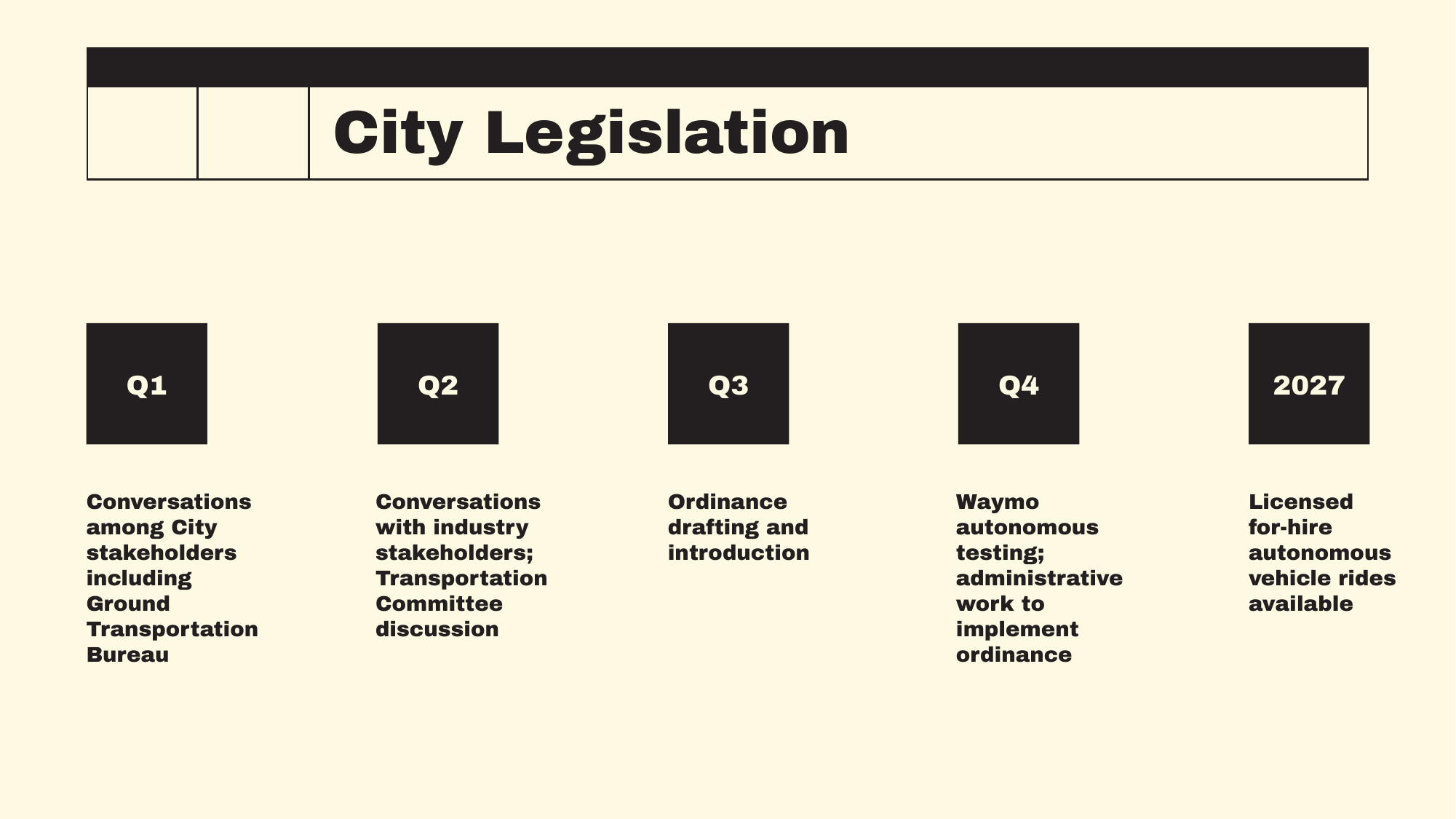

# City Legislation

18
Q1
Q2
Q3
Q4
2027

Conversations among City stakeholders including Ground Transportation Bureau

Conversations with industry stakeholders; Transportation Committee discussion
Ordinance drafting and introduction
Waymo autonomous testing; administrative work to implement ordinance
Licensed   for-hire autonomous vehicle rides available